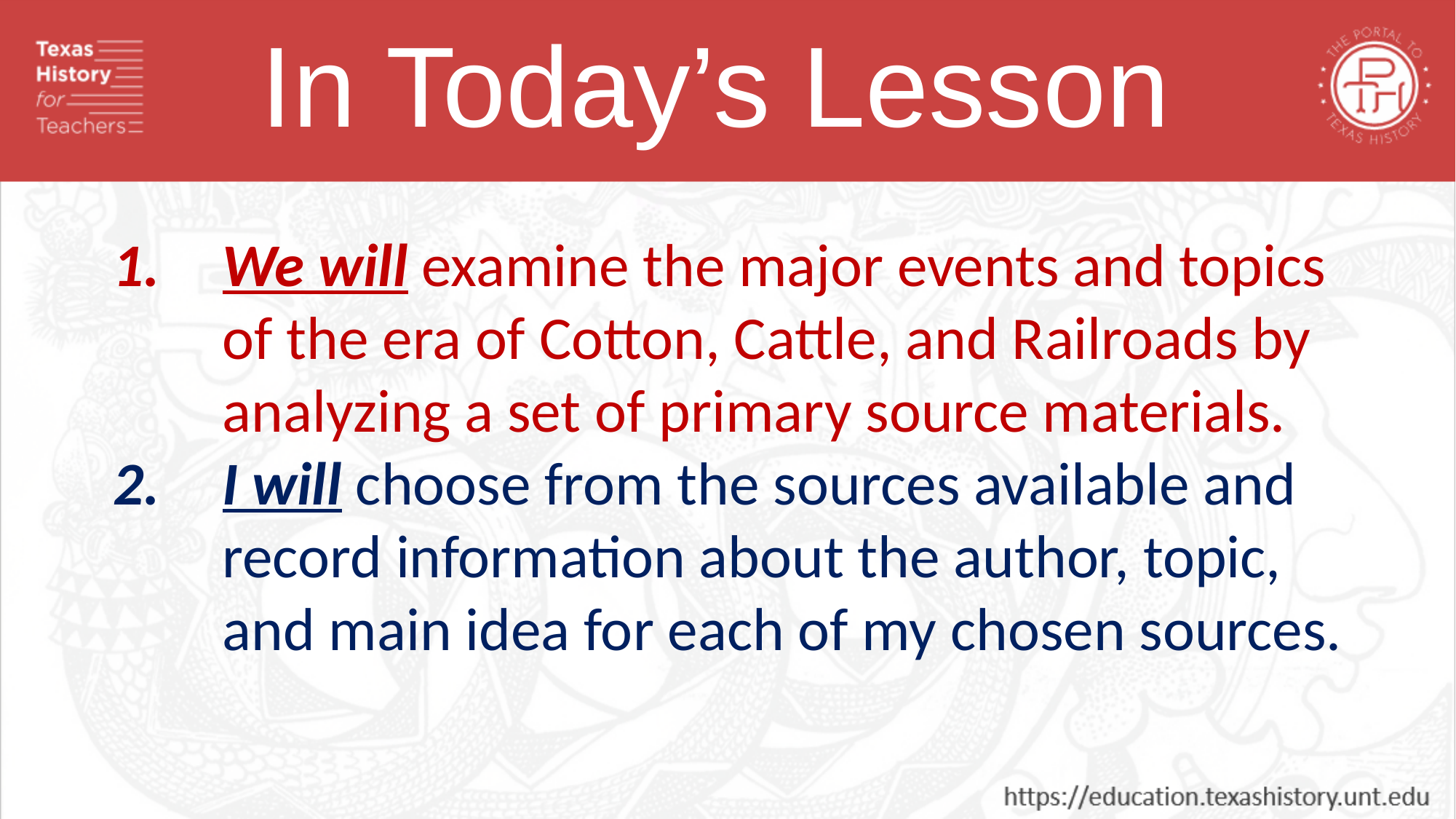

In Today’s Lesson
We will examine the major events and topics of the era of Cotton, Cattle, and Railroads by analyzing a set of primary source materials.
I will choose from the sources available and record information about the author, topic, and main idea for each of my chosen sources.